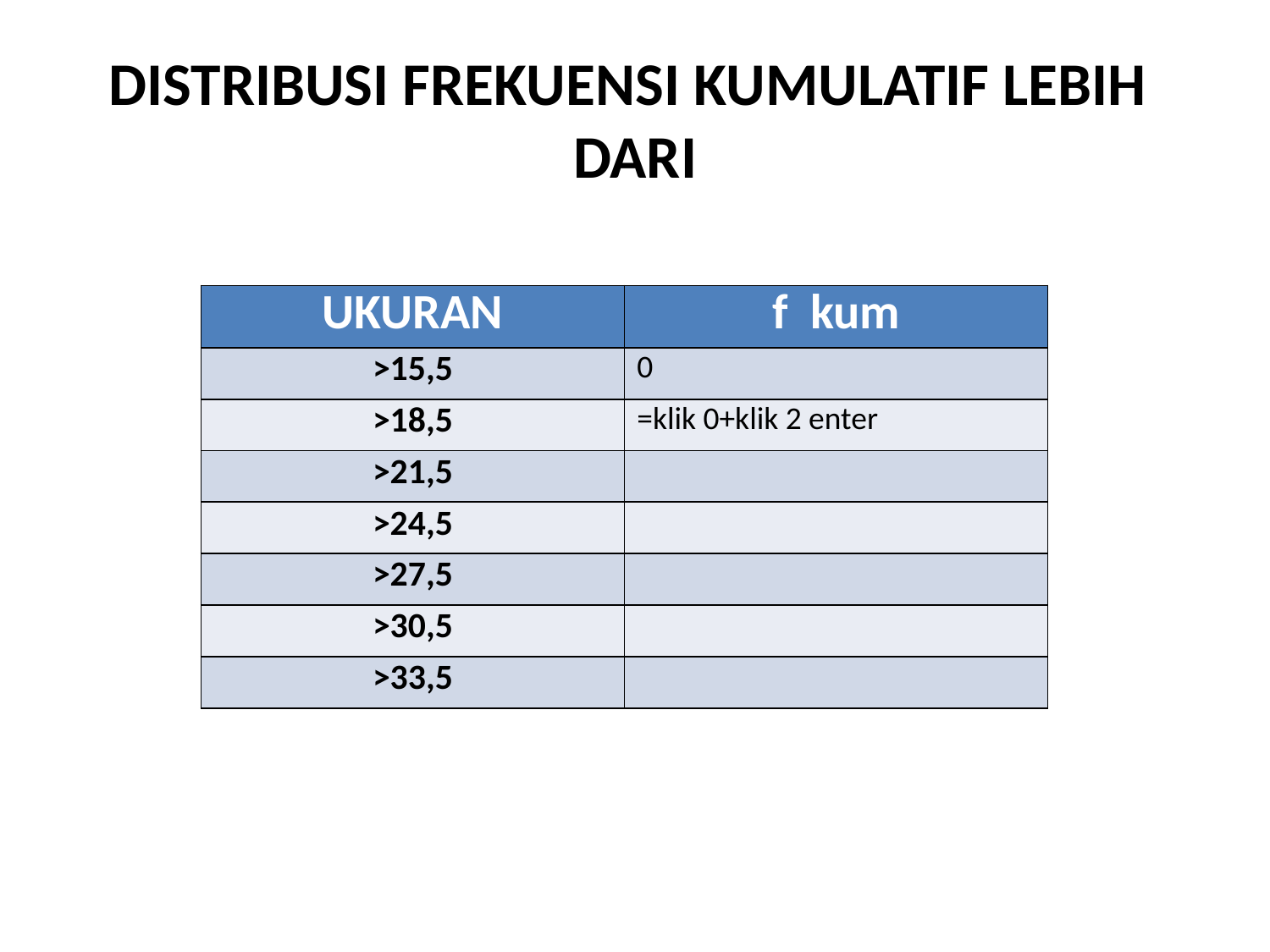

# DISTRIBUSI FREKUENSI KUMULATIF LEBIH  DARI

| UKURAN | f kum |
| --- | --- |
| >15,5 | 0 |
| >18,5 | =klik 0+klik 2 enter |
| >21,5 |  |
| >24,5 |  |
| >27,5 |  |
| >30,5 |  |
| >33,5 |  |